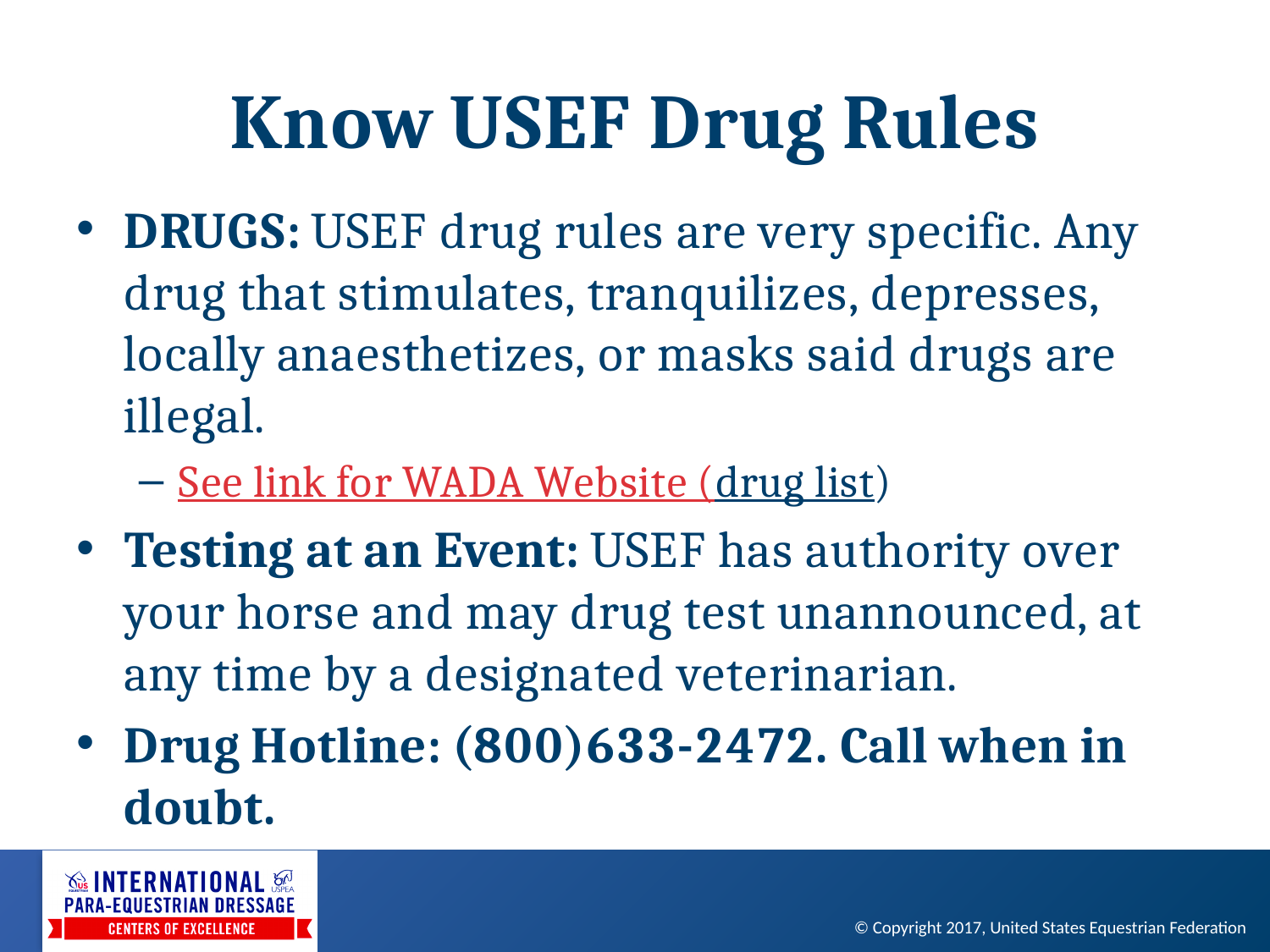

# Know USEF Drug Rules
DRUGS: USEF drug rules are very specific. Any drug that stimulates, tranquilizes, depresses, locally anaesthetizes, or masks said drugs are illegal.
See link for WADA Website (drug list)
Testing at an Event: USEF has authority over your horse and may drug test unannounced, at any time by a designated veterinarian.
Drug Hotline: (800)633-2472. Call when in doubt.

© Copyright 2017, United States Equestrian Federation